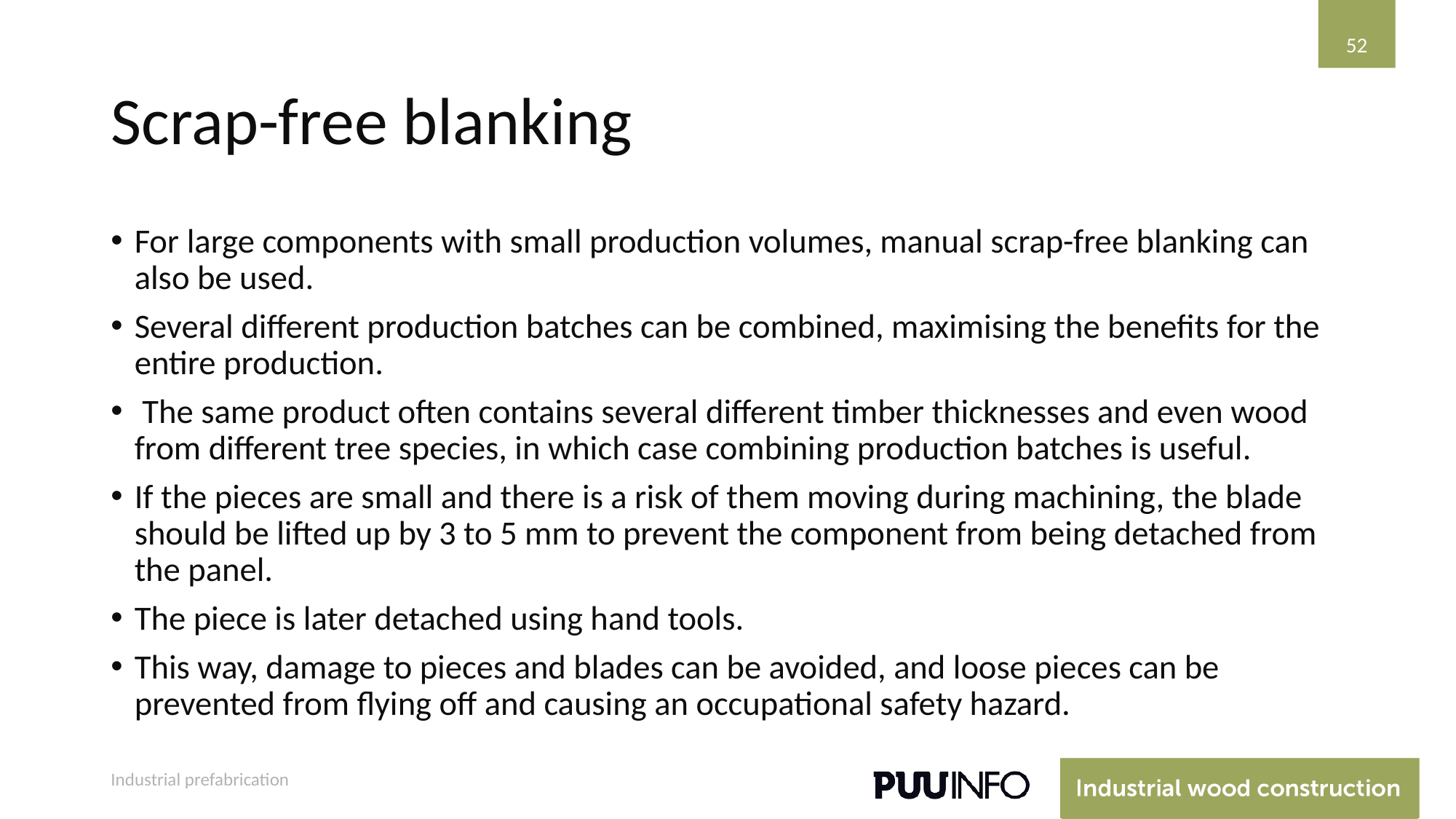

52
# Scrap-free blanking
For large components with small production volumes, manual scrap-free blanking can also be used.
Several different production batches can be combined, maximising the benefits for the entire production.
 The same product often contains several different timber thicknesses and even wood from different tree species, in which case combining production batches is useful.
If the pieces are small and there is a risk of them moving during machining, the blade should be lifted up by 3 to 5 mm to prevent the component from being detached from the panel.
The piece is later detached using hand tools.
This way, damage to pieces and blades can be avoided, and loose pieces can be prevented from flying off and causing an occupational safety hazard.

Industrial prefabrication